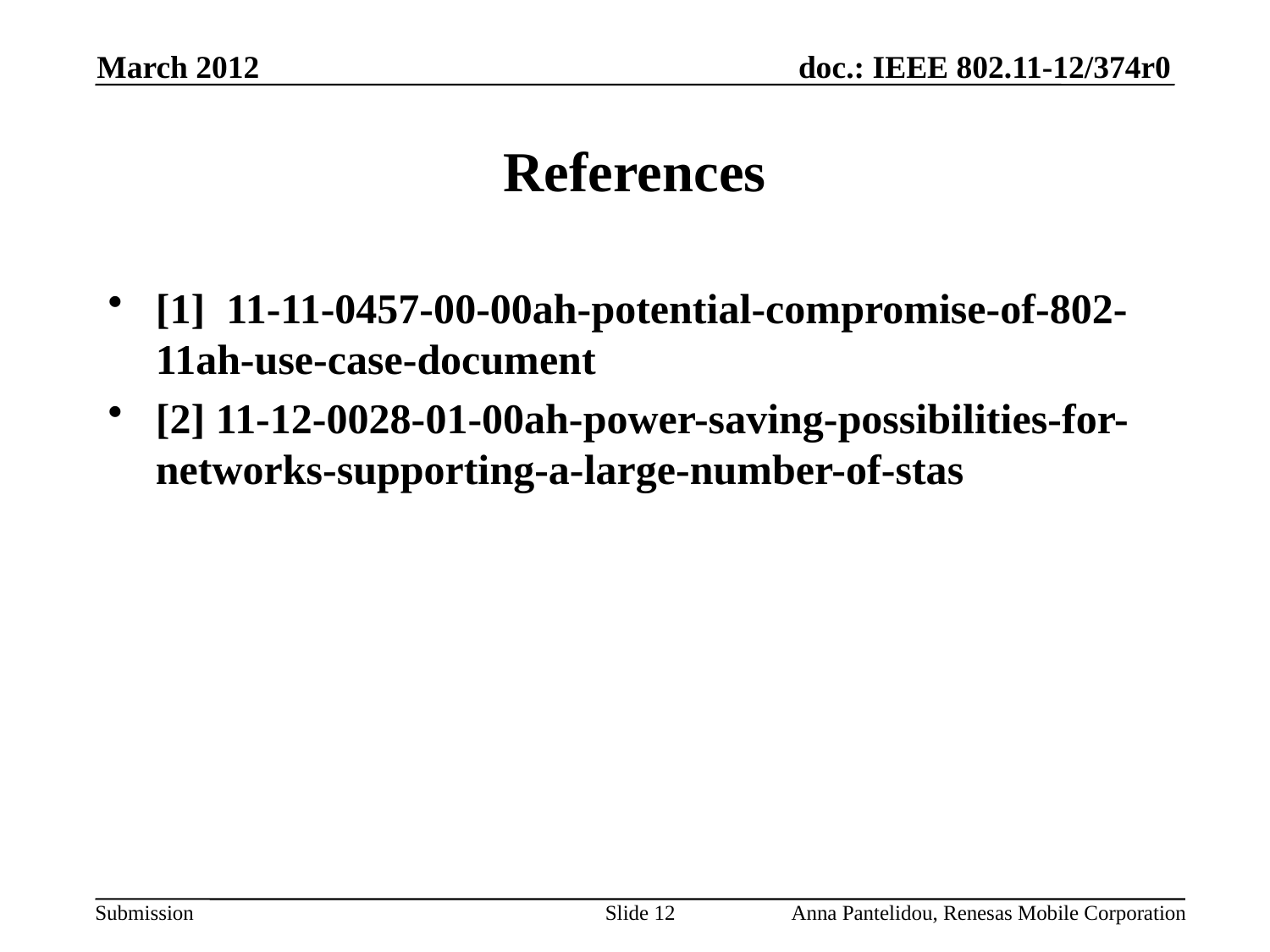

March 2012
# References
[1]  11-11-0457-00-00ah-potential-compromise-of-802-11ah-use-case-document
[2] 11-12-0028-01-00ah-power-saving-possibilities-for-networks-supporting-a-large-number-of-stas

Slide 12
Anna Pantelidou, Renesas Mobile Corporation